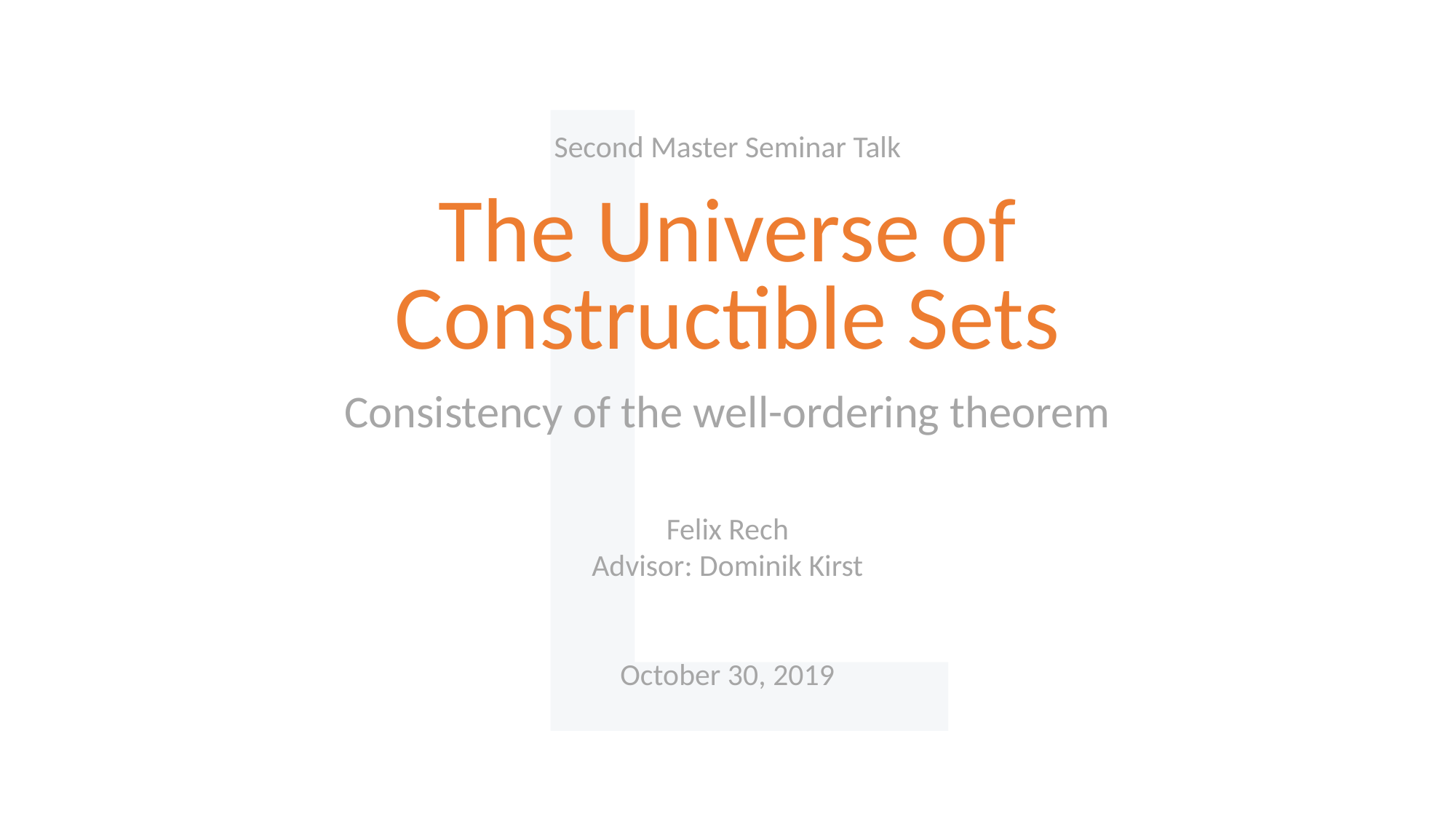

# Second Master Seminar Talk Consistency of the well-ordering theorem Felix Rech Advisor: Dominik Kirst October 30, 2019
L
The Universe of
Constructible Sets